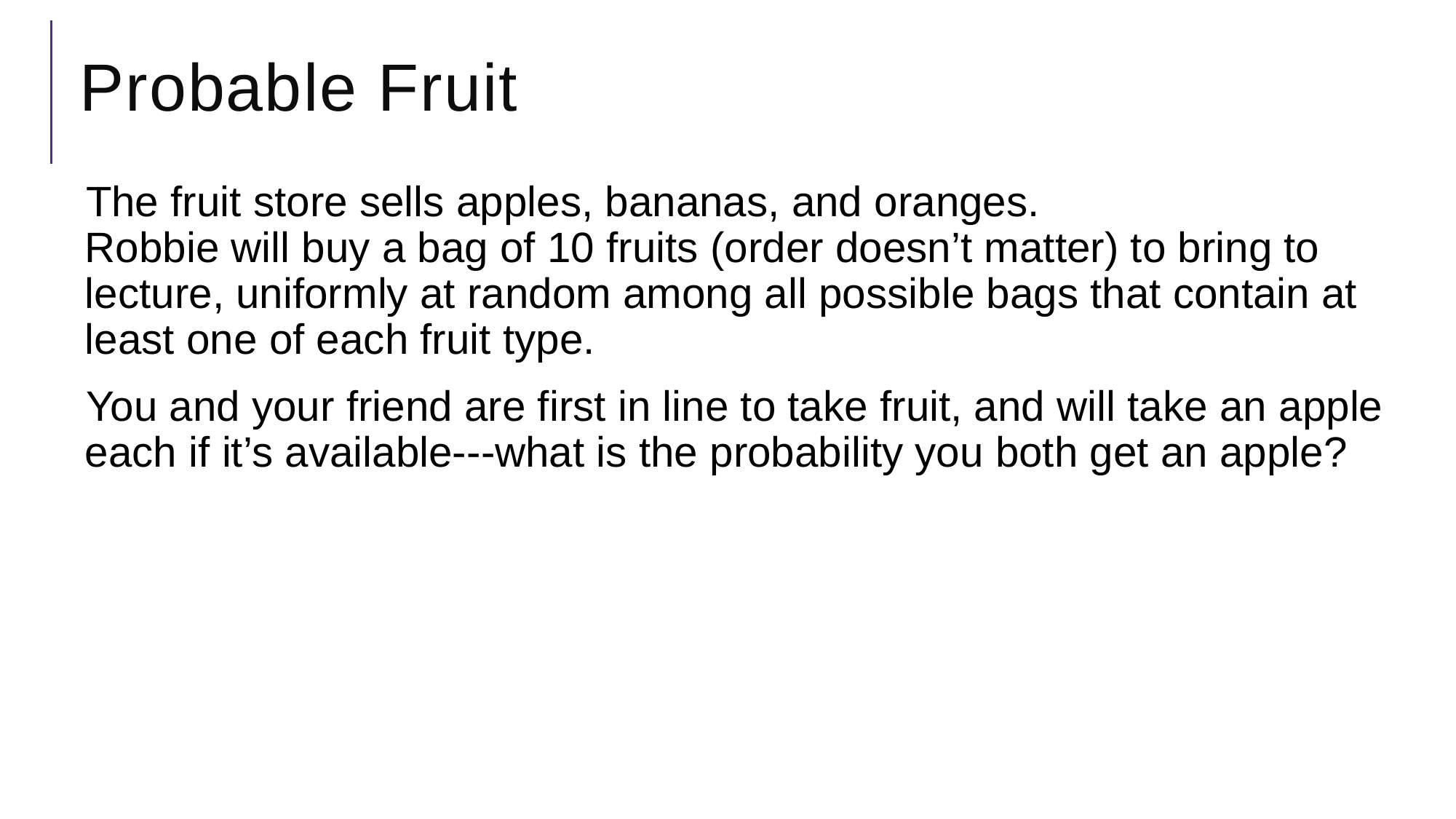

# Probable Fruit
The fruit store sells apples, bananas, and oranges.
Robbie will buy a bag of 10 fruits (order doesn’t matter) to bring to lecture, uniformly at random among all possible bags that contain at least one of each fruit type.
You and your friend are first in line to take fruit, and will take an apple each if it’s available---what is the probability you both get an apple?